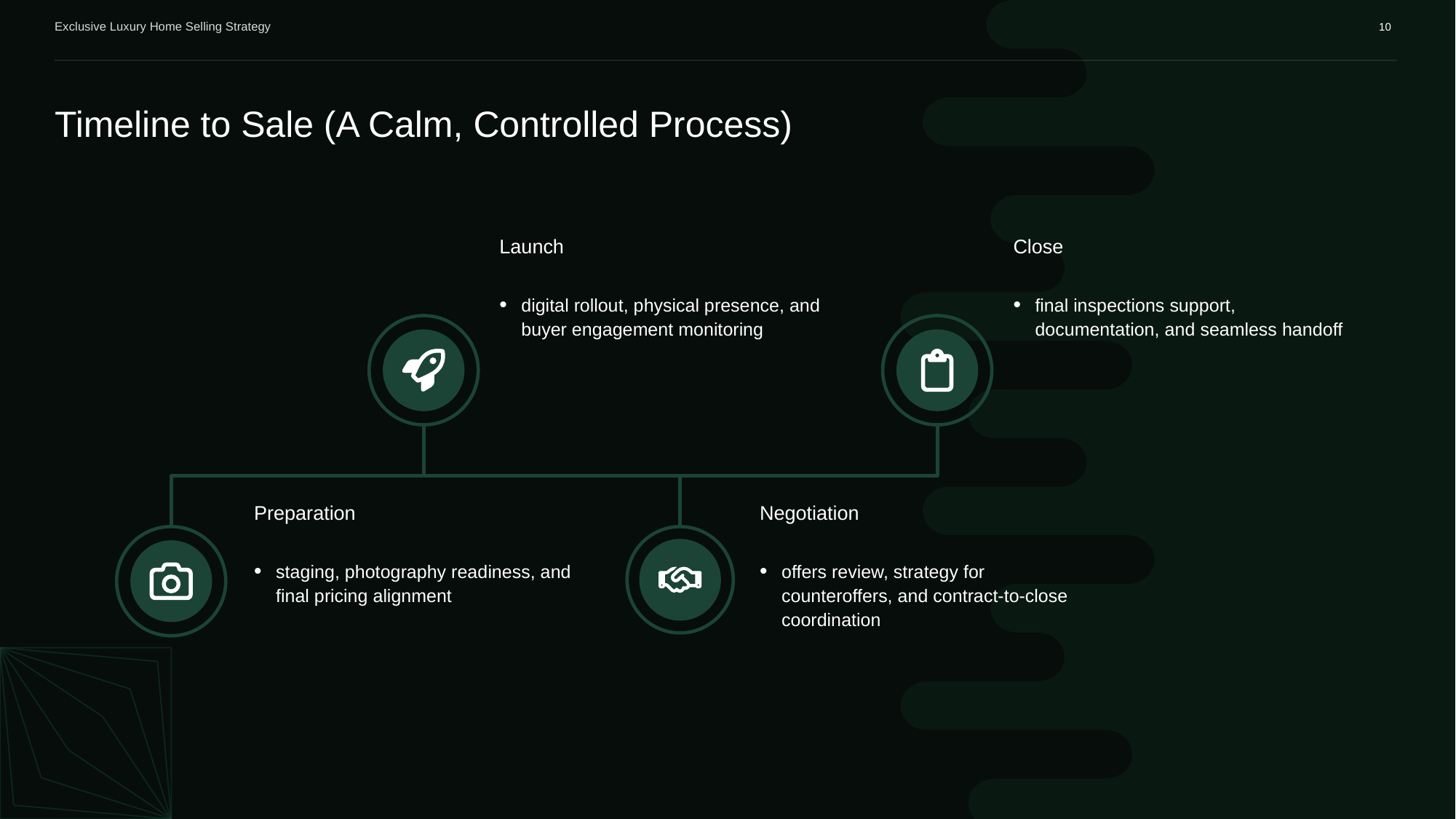

Exclusive Luxury Home Selling Strategy
10

Timeline to Sale (A Calm, Controlled Process)
Launch
Close
digital rollout, physical presence, and buyer engagement monitoring
final inspections support, documentation, and seamless handoff

Preparation
Negotiation

staging, photography readiness, and final pricing alignment
offers review, strategy for counteroffers, and contract-to-close coordination